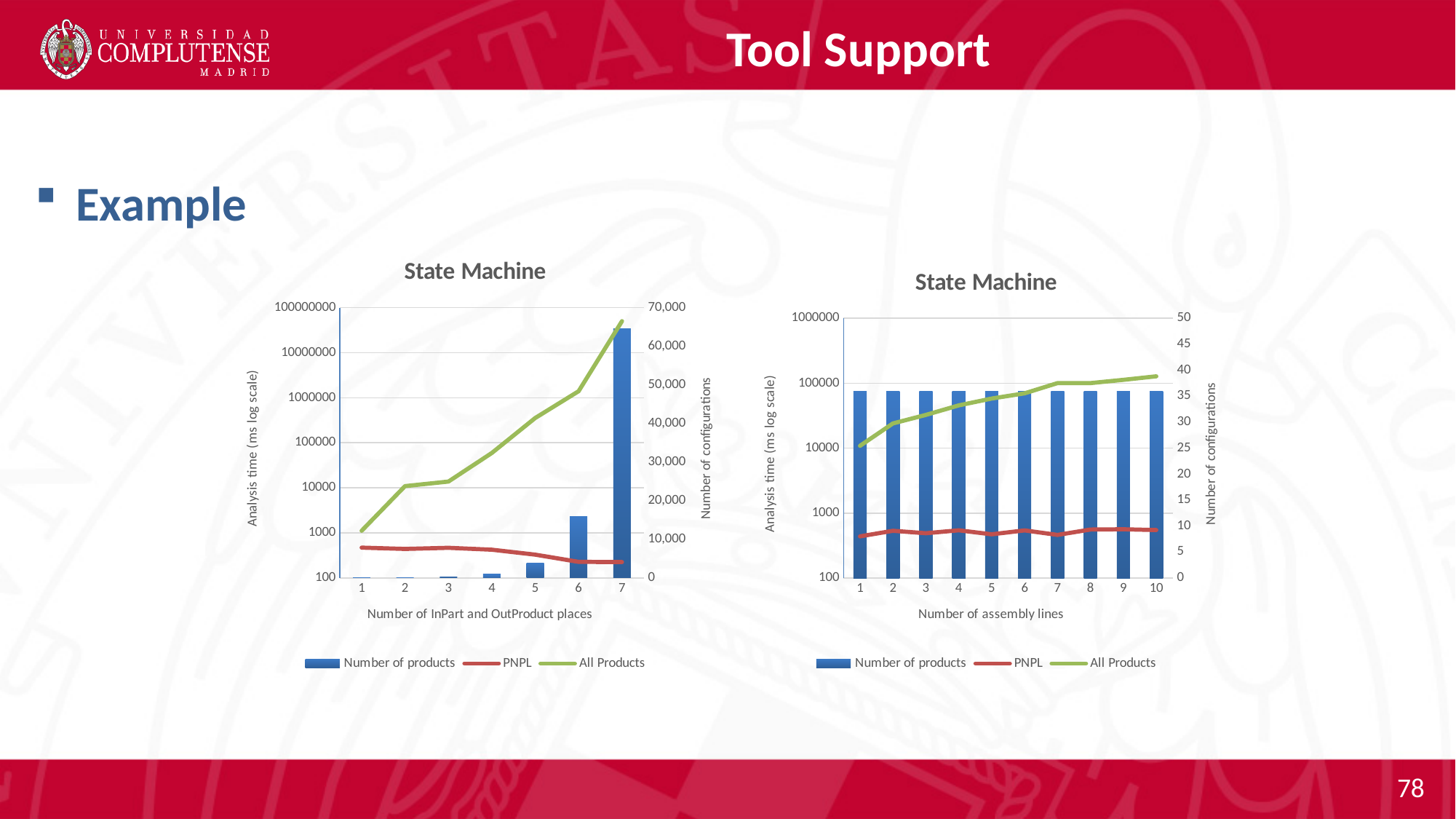

# Tool Support
Example

### Chart: State Machine

| Category | Number of products | PNPL | All Products |
|---|---|---|---|

### Chart: State Machine

| Category | Number of products | PNPL | All Products |
|---|---|---|---|
78